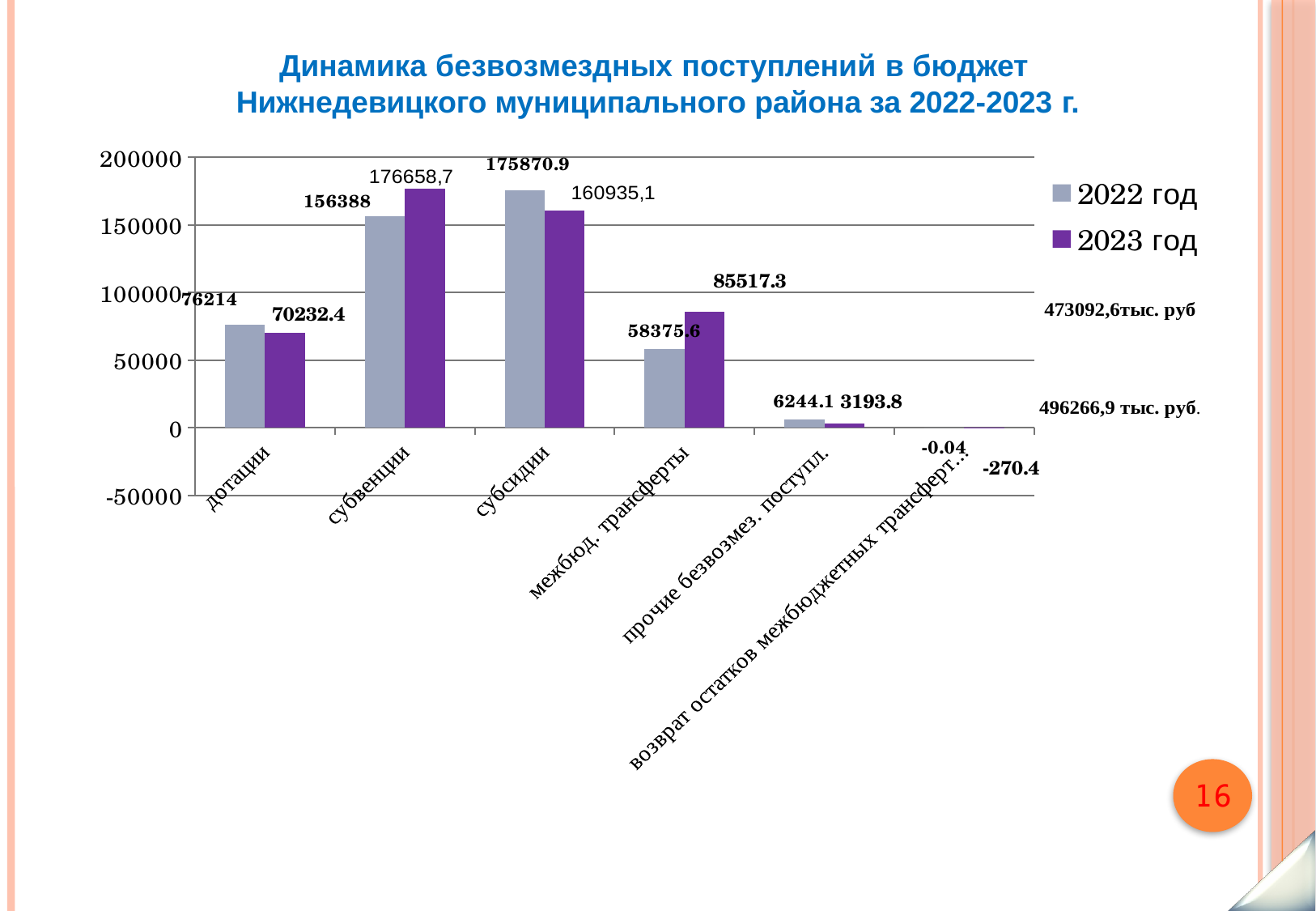

Динамика безвозмездных поступлений в бюджет
Нижнедевицкого муниципального района за 2022-2023 г.

### Chart

| Category | 2022 год | 2023 год |
|---|---|---|
| дотации | 76214.0 | 70232.4 |
| субвенции | 156388.0 | 176658.7 |
| субсидии | 175870.9 | 160935.1 |
| межбюд. трансферты | 58375.6 | 85517.3 |
| прочие безвозмез. поступл. | 6244.1 | 3193.8 |
| возврат остатков межбюджетных трансфертов прошлых лет | -0.04000000000000002 | -270.3999999999997 |
16